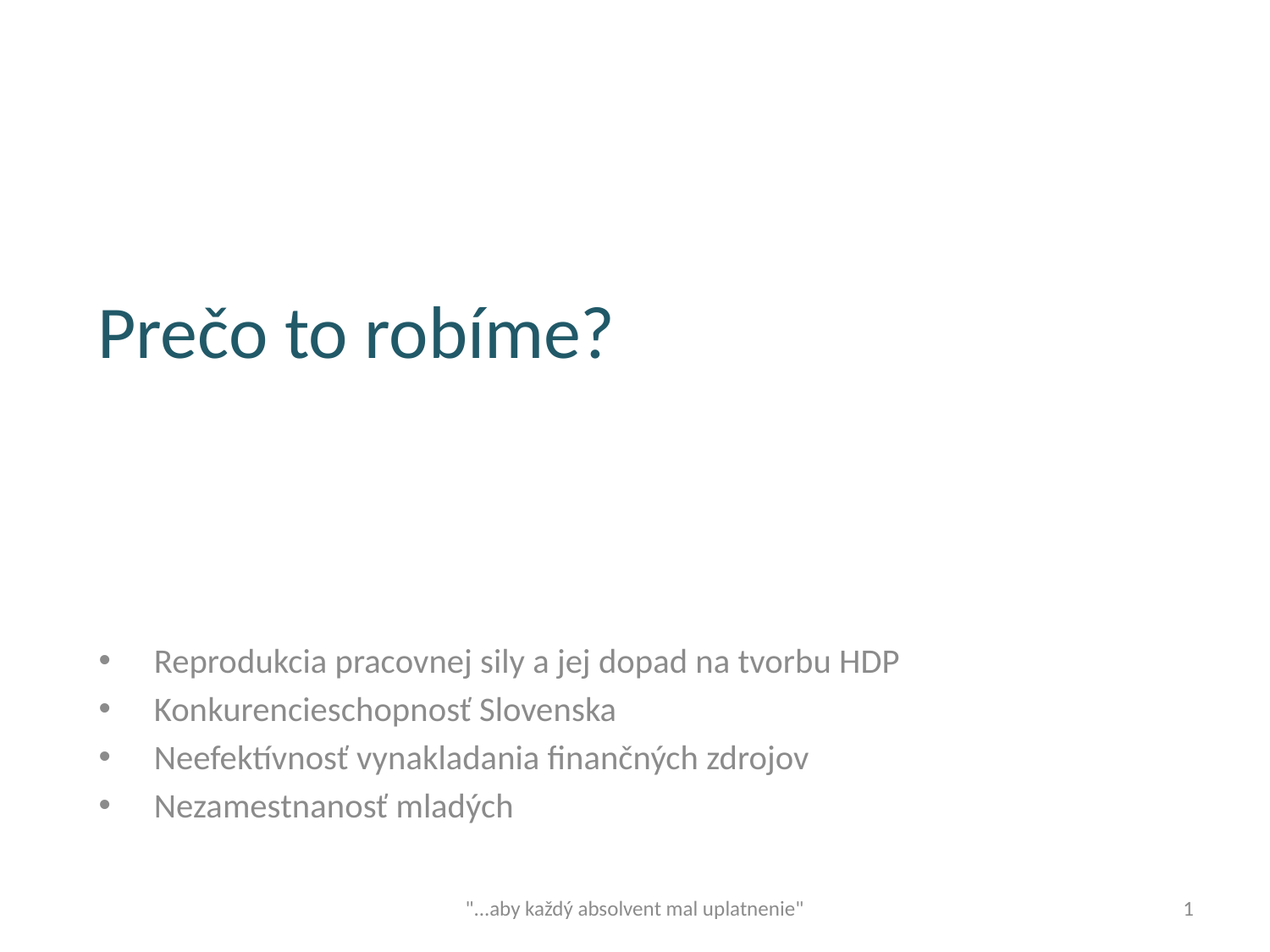

# Prečo to robíme?
Reprodukcia pracovnej sily a jej dopad na tvorbu HDP
Konkurencieschopnosť Slovenska
Neefektívnosť vynakladania finančných zdrojov
Nezamestnanosť mladých
"...aby každý absolvent mal uplatnenie"
1